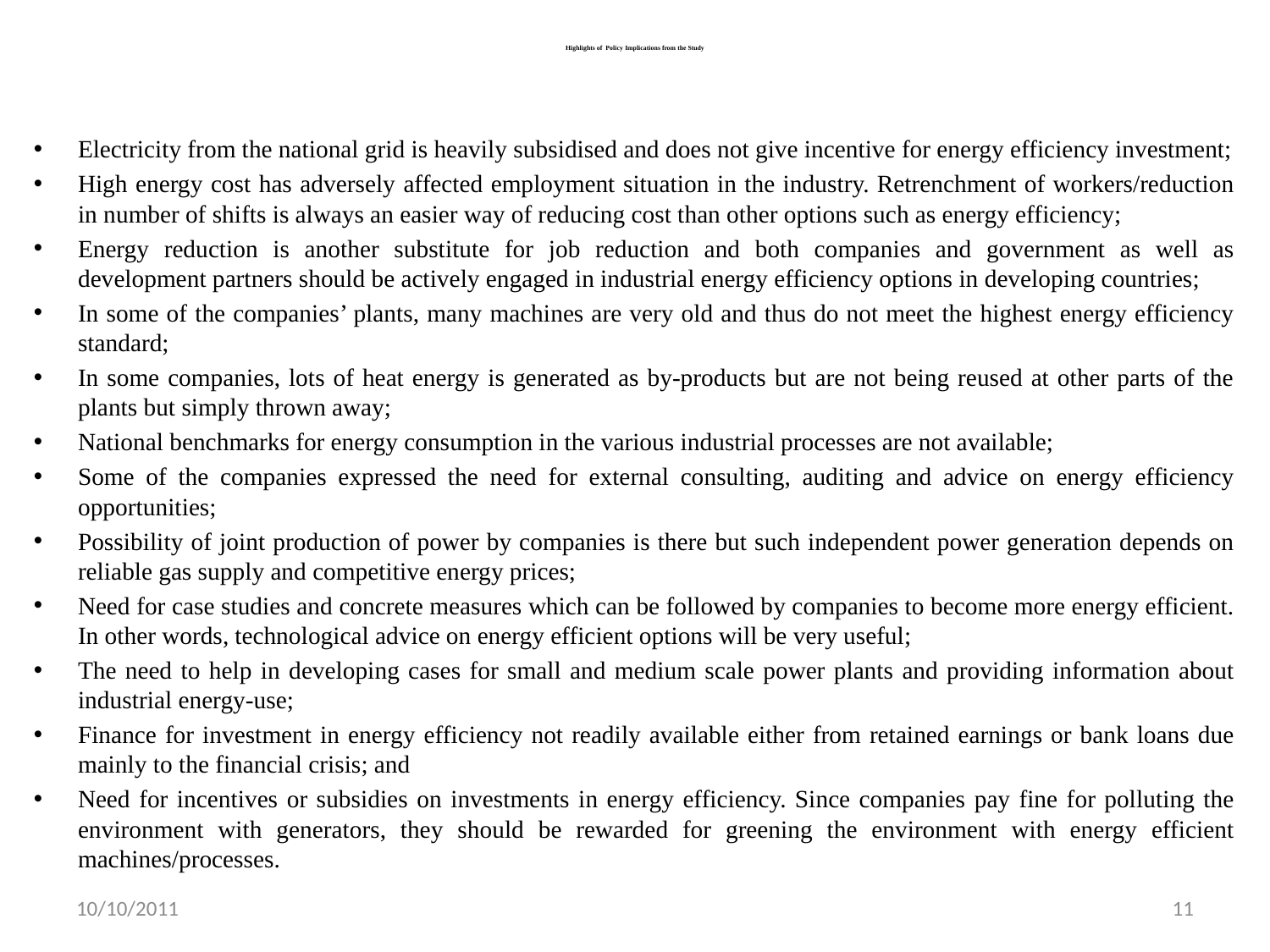

# Highlights of  Policy Implications from the Study
Electricity from the national grid is heavily subsidised and does not give incentive for energy efficiency investment;
High energy cost has adversely affected employment situation in the industry. Retrenchment of workers/reduction in number of shifts is always an easier way of reducing cost than other options such as energy efficiency;
Energy reduction is another substitute for job reduction and both companies and government as well as development partners should be actively engaged in industrial energy efficiency options in developing countries;
In some of the companies’ plants, many machines are very old and thus do not meet the highest energy efficiency standard;
In some companies, lots of heat energy is generated as by-products but are not being reused at other parts of the plants but simply thrown away;
National benchmarks for energy consumption in the various industrial processes are not available;
Some of the companies expressed the need for external consulting, auditing and advice on energy efficiency opportunities;
Possibility of joint production of power by companies is there but such independent power generation depends on reliable gas supply and competitive energy prices;
Need for case studies and concrete measures which can be followed by companies to become more energy efficient. In other words, technological advice on energy efficient options will be very useful;
The need to help in developing cases for small and medium scale power plants and providing information about industrial energy-use;
Finance for investment in energy efficiency not readily available either from retained earnings or bank loans due mainly to the financial crisis; and
Need for incentives or subsidies on investments in energy efficiency. Since companies pay fine for polluting the environment with generators, they should be rewarded for greening the environment with energy efficient machines/processes.

10/10/2011
11